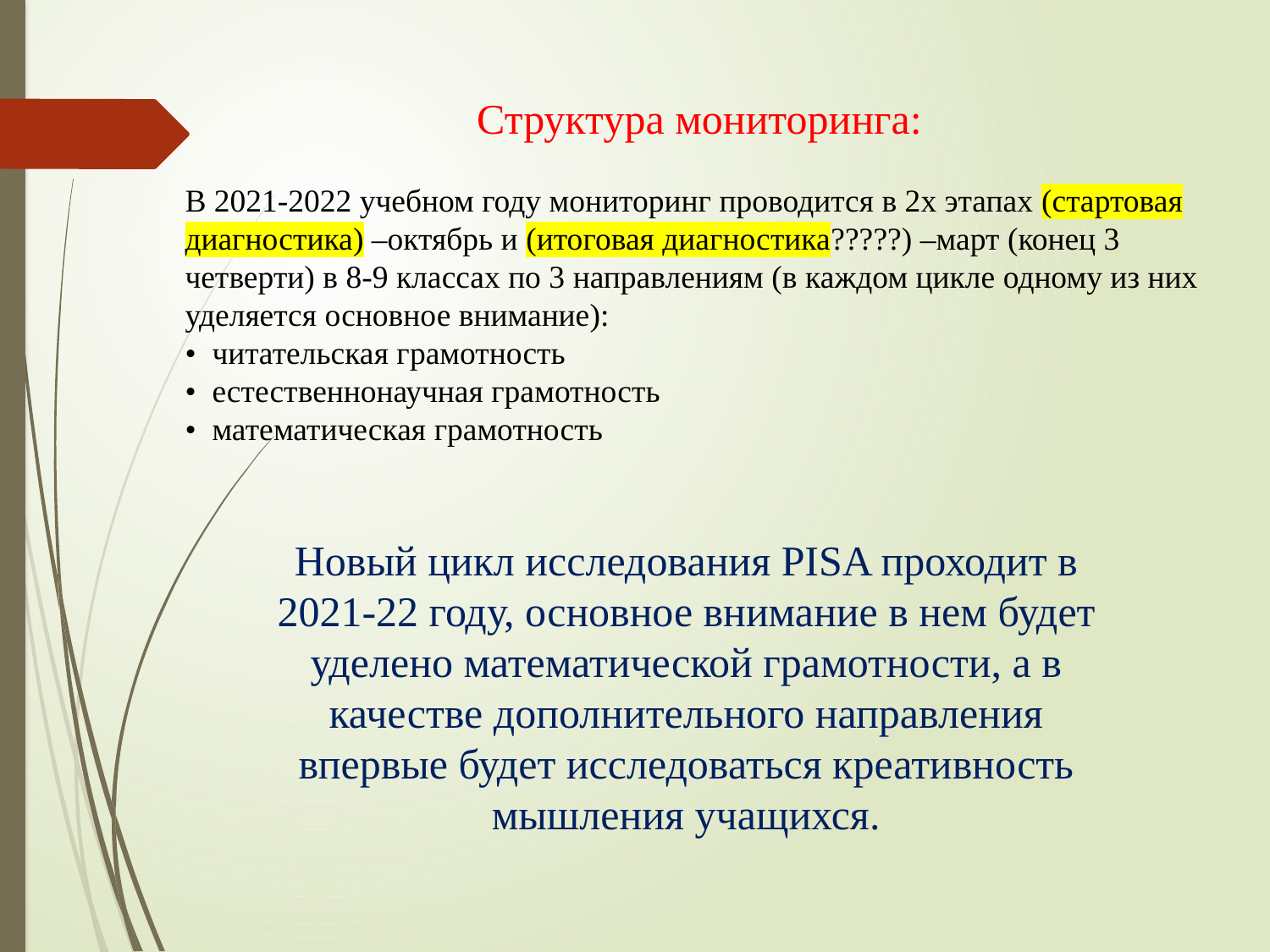

Структура мониторинга:

В 2021-2022 учебном году мониторинг проводится в 2х этапах (стартовая диагностика) –октябрь и (итоговая диагностика?????) –март (конец 3 четверти) в 8-9 классах по 3 направлениям (в каждом цикле одному из них уделяется основное внимание):
•  читательская грамотность
•  естественнонаучная грамотность
•  математическая грамотность
Новый цикл исследования PISA проходит в 2021-22 году, основное внимание в нем будет уделено математической грамотности, а в качестве дополнительного направления впервые будет исследоваться креативность мышления учащихся.